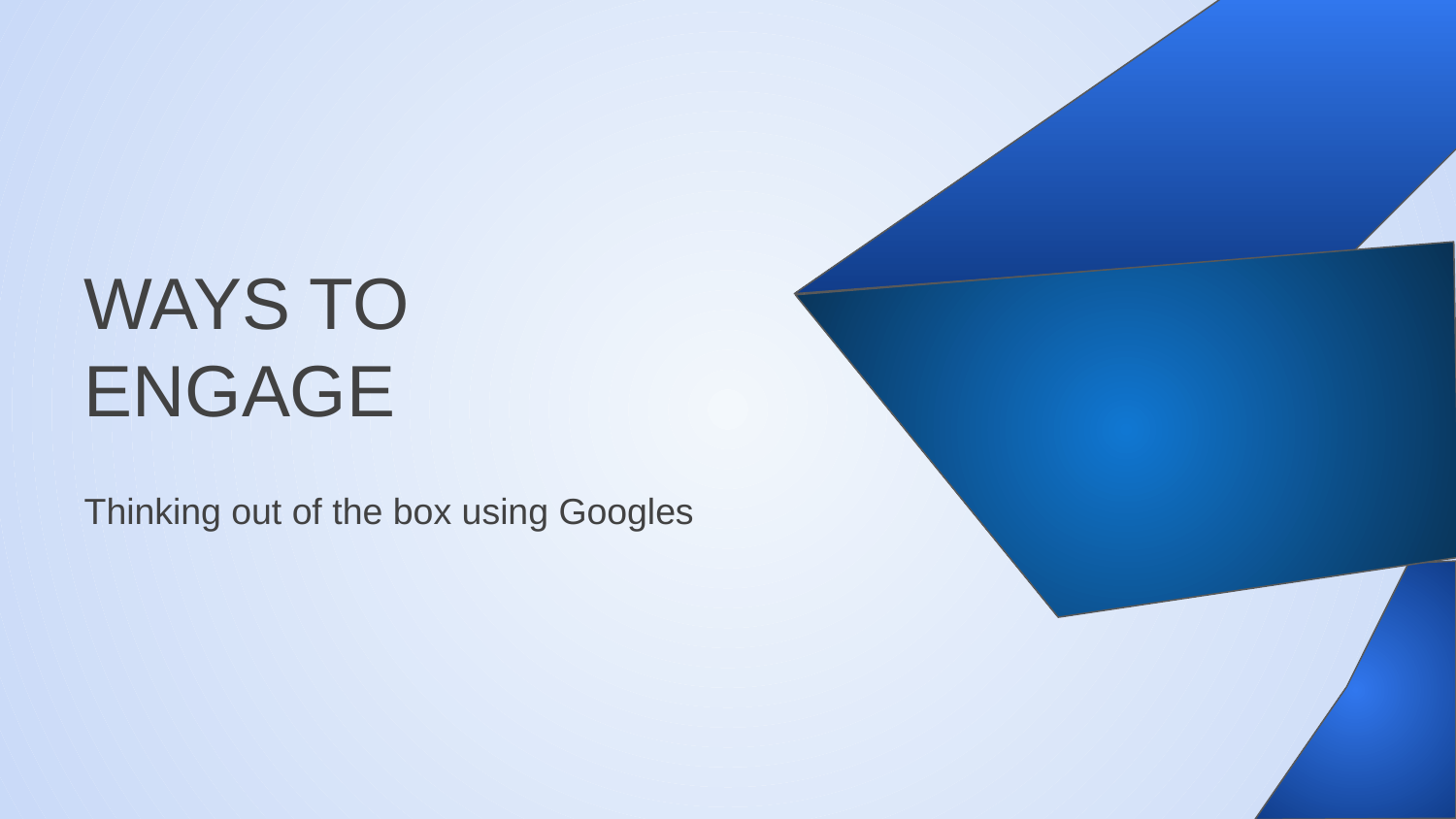

# WAYS TO ENGAGE
Thinking out of the box using Googles